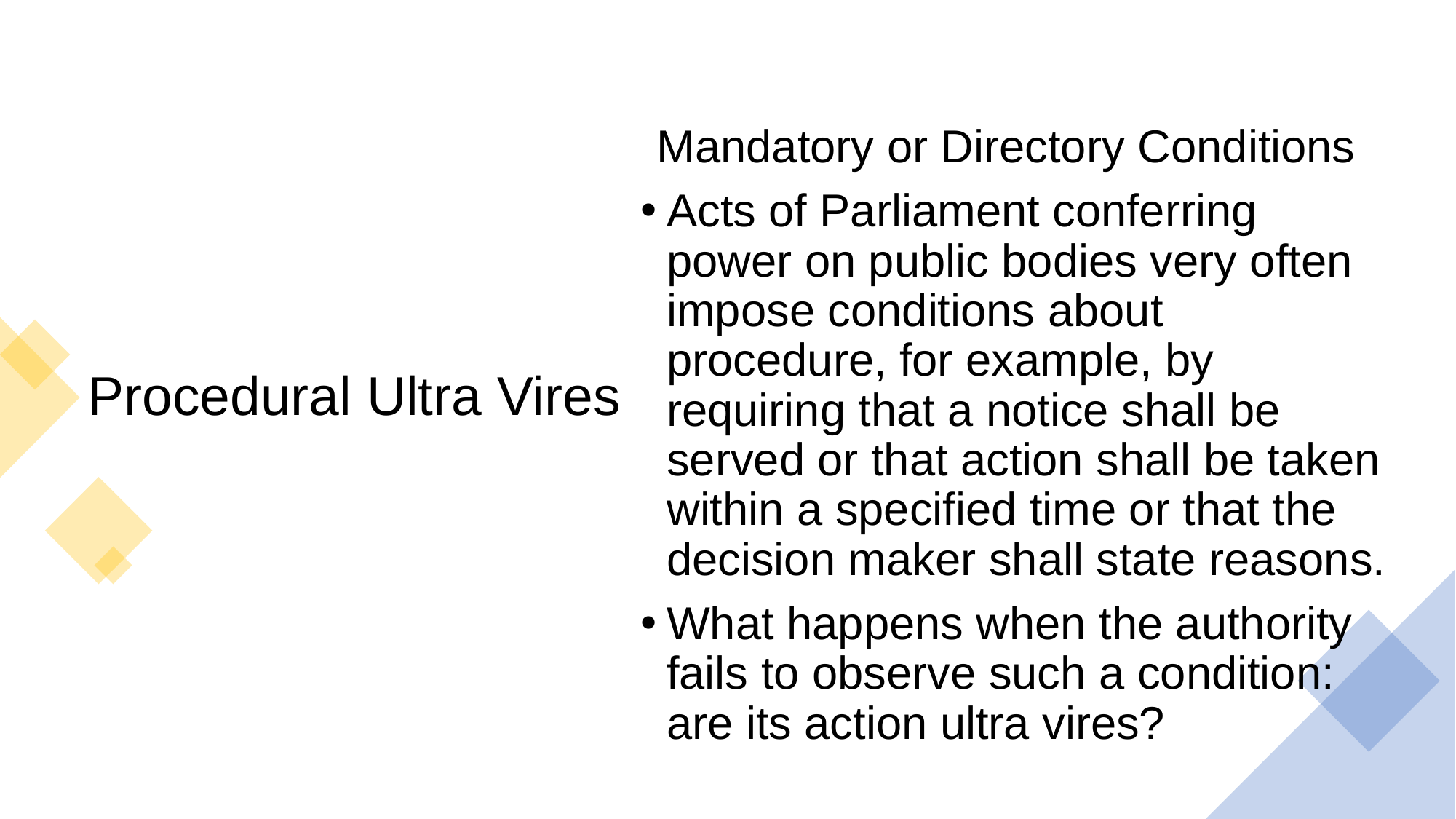

# Procedural Ultra Vires
  Mandatory or Directory Conditions
Acts of Parliament conferring power on public bodies very often impose conditions about procedure, for example, by requiring that a notice shall be served or that action shall be taken within a specified time or that the decision maker shall state reasons.
What happens when the authority fails to observe such a condition: are its action ultra vires?